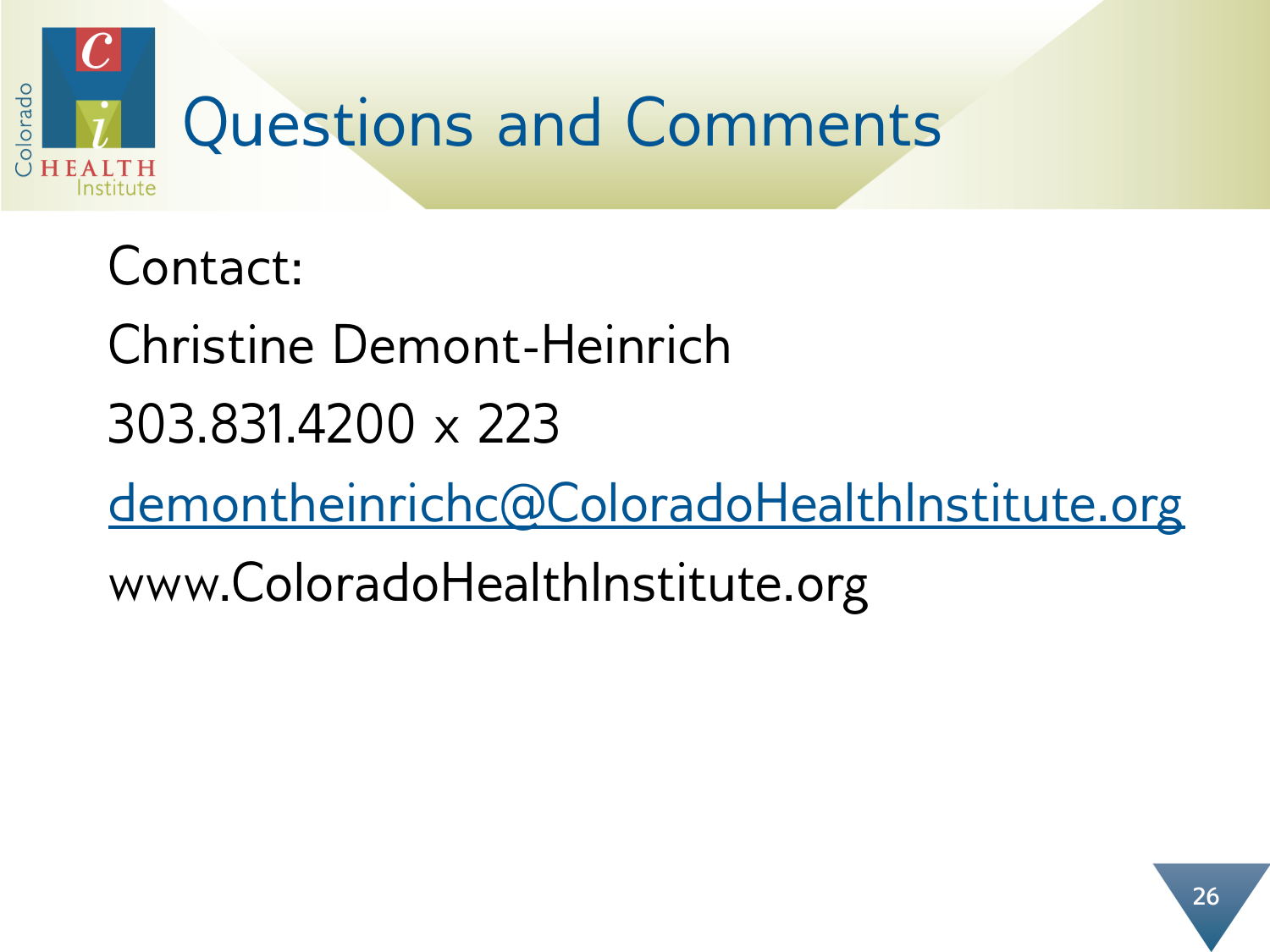

# Questions and Comments
Contact:
Christine Demont-Heinrich
303.831.4200 x 223
demontheinrichc@ColoradoHealthInstitute.org
www.ColoradoHealthInstitute.org
26